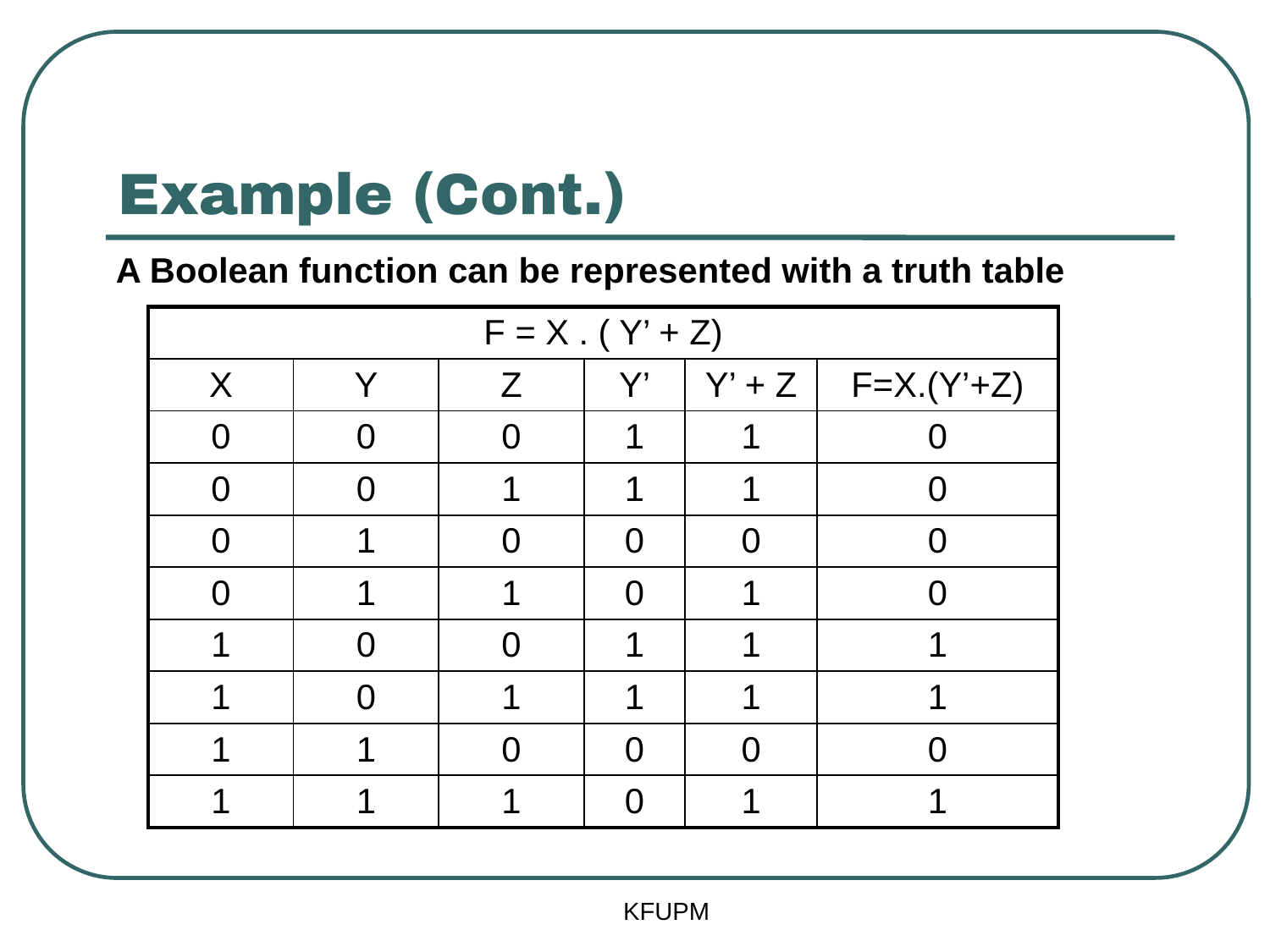

# Example (Cont.)
A Boolean function can be represented with a truth table
| F = X . ( Y’ + Z) |  |  |  |  |  |
| --- | --- | --- | --- | --- | --- |
| X | Y | Z | Y’ | Y’ + Z | F=X.(Y’+Z) |
| 0 | 0 | 0 | 1 | 1 | 0 |
| 0 | 0 | 1 | 1 | 1 | 0 |
| 0 | 1 | 0 | 0 | 0 | 0 |
| 0 | 1 | 1 | 0 | 1 | 0 |
| 1 | 0 | 0 | 1 | 1 | 1 |
| 1 | 0 | 1 | 1 | 1 | 1 |
| 1 | 1 | 0 | 0 | 0 | 0 |
| 1 | 1 | 1 | 0 | 1 | 1 |
KFUPM